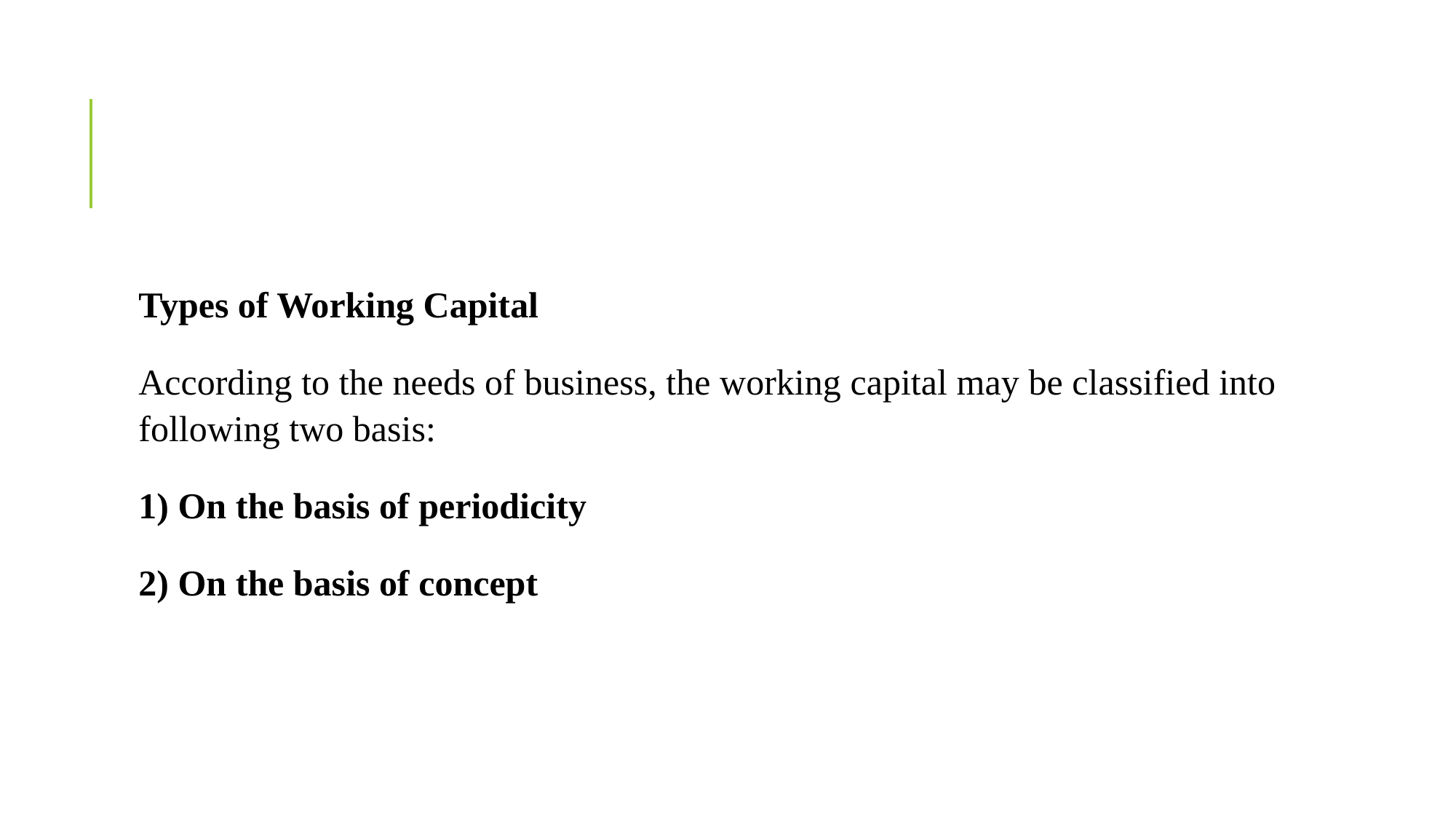

#
Types of Working Capital
According to the needs of business, the working capital may be classified into following two basis:
1) On the basis of periodicity
2) On the basis of concept